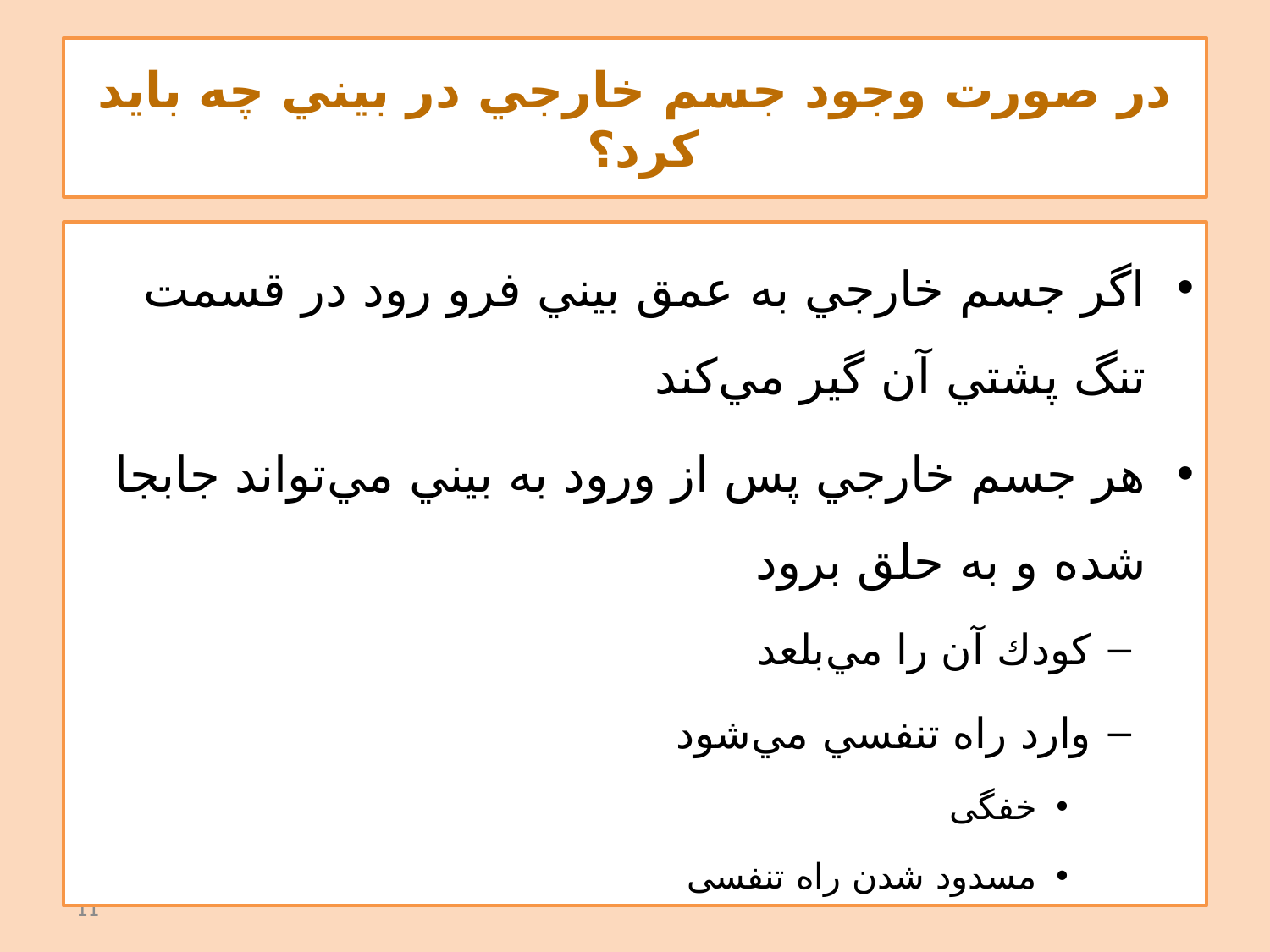

# در صورت وجود جسم خارجي در بيني چه بايد كرد؟
اگر جسم خارجي به عمق بيني فرو رود در قسمت تنگ پشتي آن گير مي‌كند
هر جسم خارجي پس از ورود به بيني مي‌تواند جابجا شده و به حلق برود
كودك آن را مي‌بلعد
وارد راه تنفسي مي‌شود
خفگی
مسدود شدن راه تنفسی
11